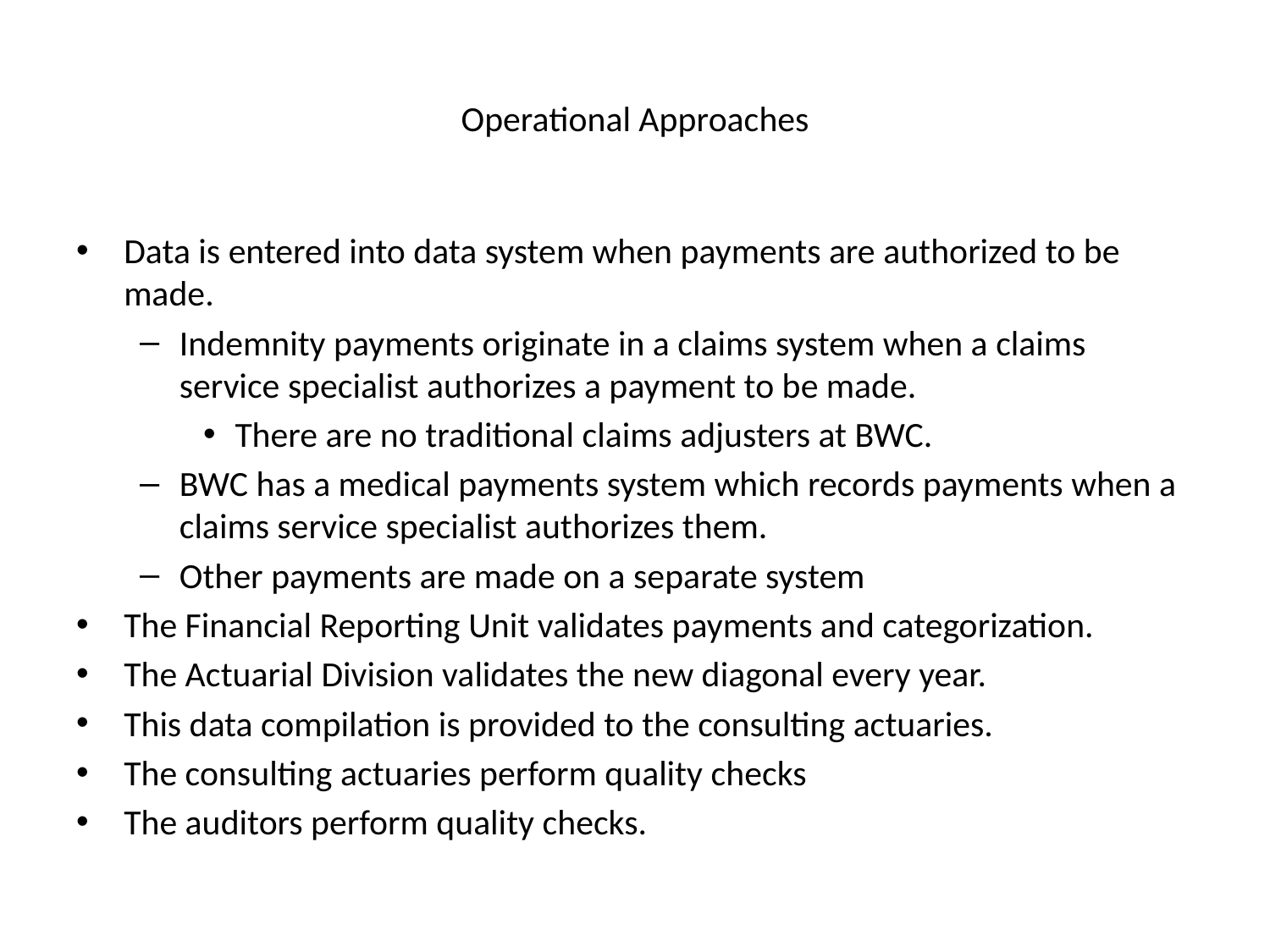

# Operational Approaches
Data is entered into data system when payments are authorized to be made.
Indemnity payments originate in a claims system when a claims service specialist authorizes a payment to be made.
There are no traditional claims adjusters at BWC.
BWC has a medical payments system which records payments when a claims service specialist authorizes them.
Other payments are made on a separate system
The Financial Reporting Unit validates payments and categorization.
The Actuarial Division validates the new diagonal every year.
This data compilation is provided to the consulting actuaries.
The consulting actuaries perform quality checks
The auditors perform quality checks.